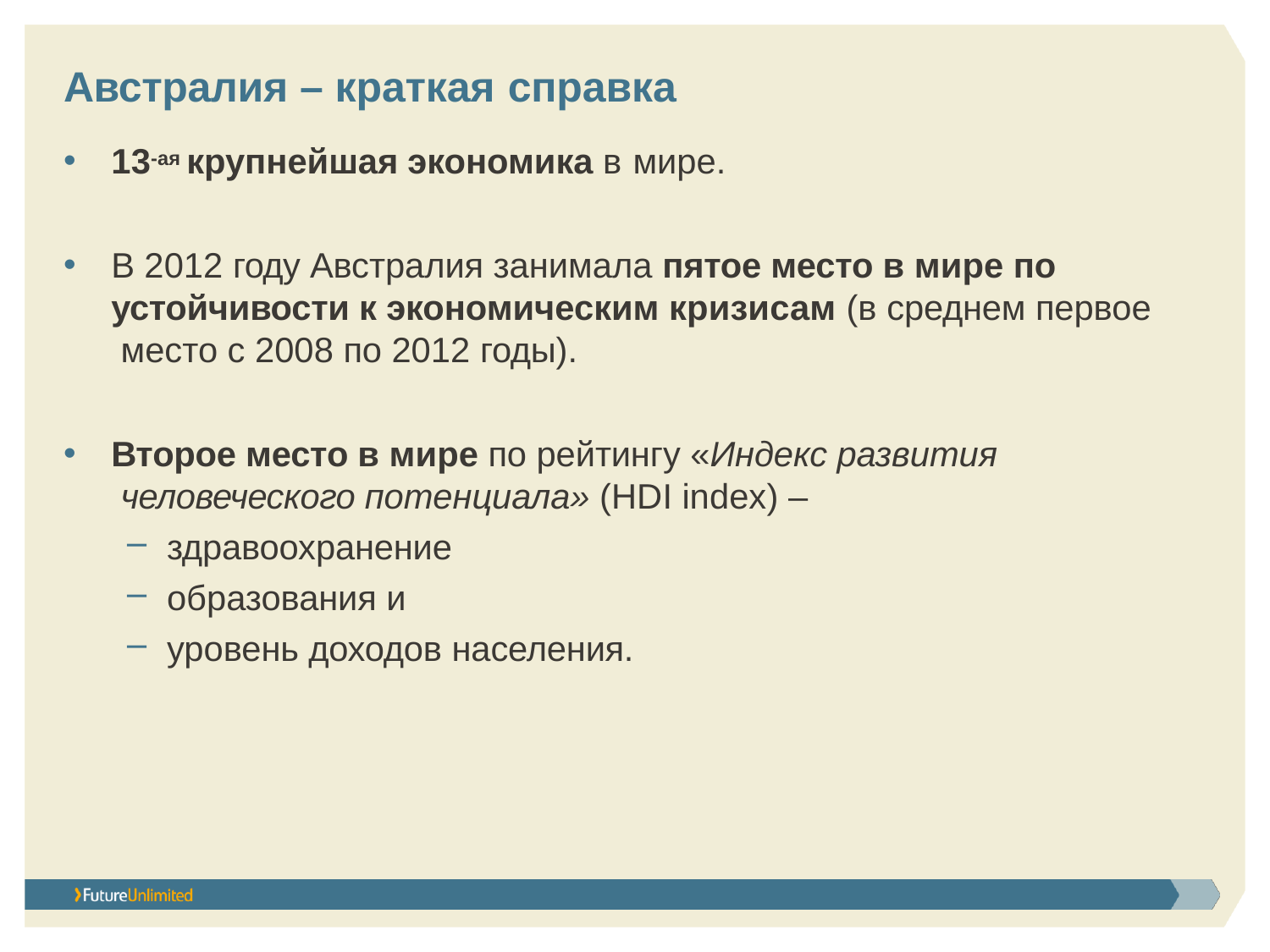

# Австралия – краткая справка
13-ая крупнейшая экономика в мире.

В 2012 году Австралия занимала пятое место в мире по  устойчивости к экономическим кризисам (в среднем первое  место с 2008 по 2012 годы).

Второе место в мире по рейтингу «Индекс развития  человеческого потенциала» (HDI index) –
здравоохранение
образования и
уровень доходов населения.